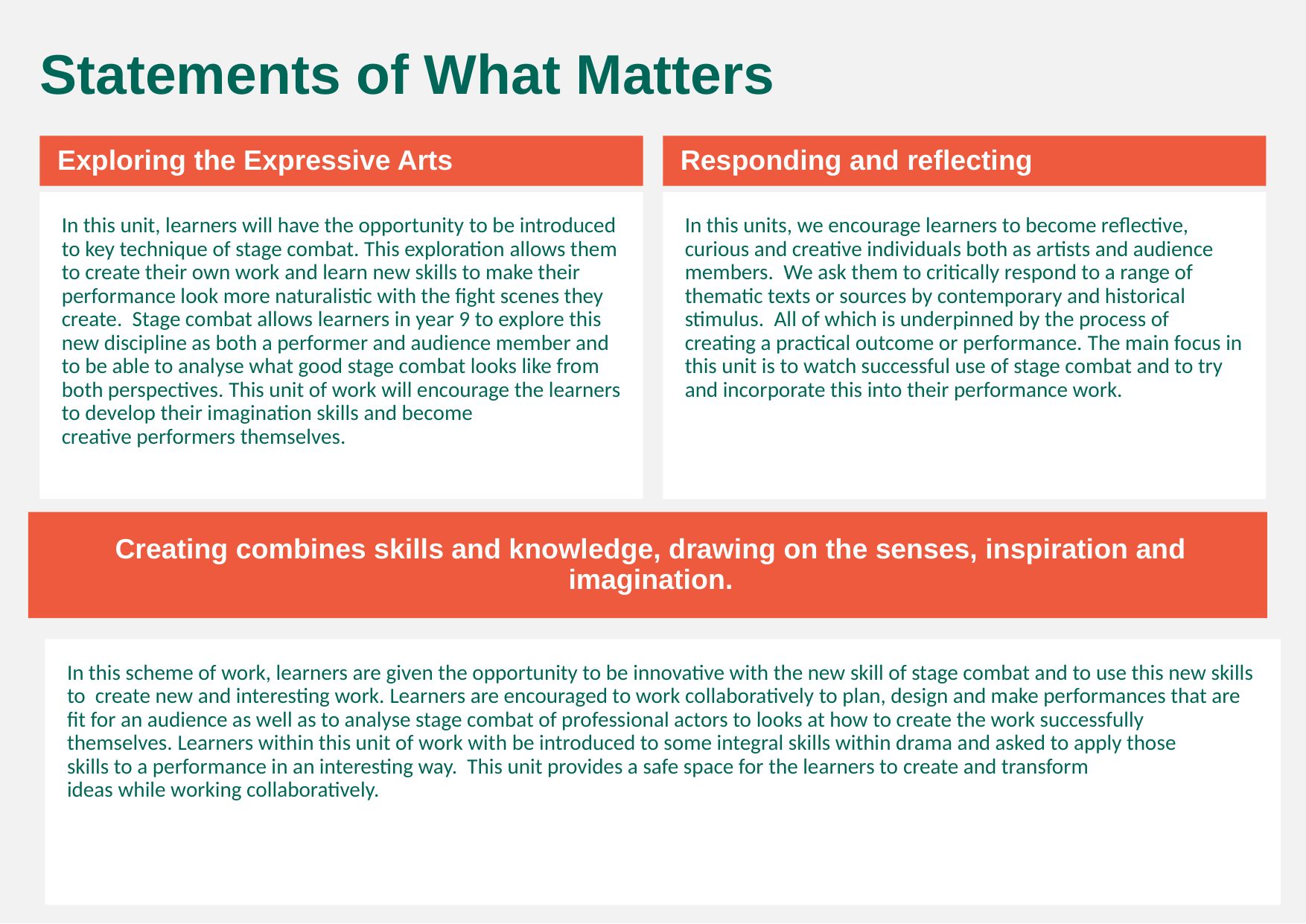

Statements of What Matters
Exploring the Expressive Arts
Responding and reflecting
In this unit, learners will have the opportunity to be introduced to key technique of stage combat. This exploration allows them to create their own work and learn new skills to make their performance look more naturalistic with the fight scenes they create.  Stage combat allows learners in year 9 to explore this new discipline as both a performer and audience member and to be able to analyse what good stage combat looks like from both perspectives. This unit of work will encourage the learners to develop their imagination skills and become creative performers themselves. ​
In this units, we encourage learners to become reflective, curious and creative individuals both as artists and audience members.  We ask them to critically respond to a range of thematic texts or sources by contemporary and historical stimulus.  All of which is underpinned by the process of creating a practical outcome or performance. The main focus in this unit is to watch successful use of stage combat and to try and incorporate this into their performance work.
Creating combines skills and knowledge, drawing on the senses, inspiration and imagination.
In this scheme of work, learners are given the opportunity to be innovative with the new skill of stage combat and to use this new skills to  create new and interesting work. Learners are encouraged to work collaboratively to plan, design and make performances that are fit for an audience as well as to analyse stage combat of professional actors to looks at how to create the work successfully themselves. Learners within this unit of work with be introduced to some integral skills within drama and asked to apply those skills to a performance in an interesting way.  This unit provides a safe space for the learners to create and transform ideas while working collaboratively.